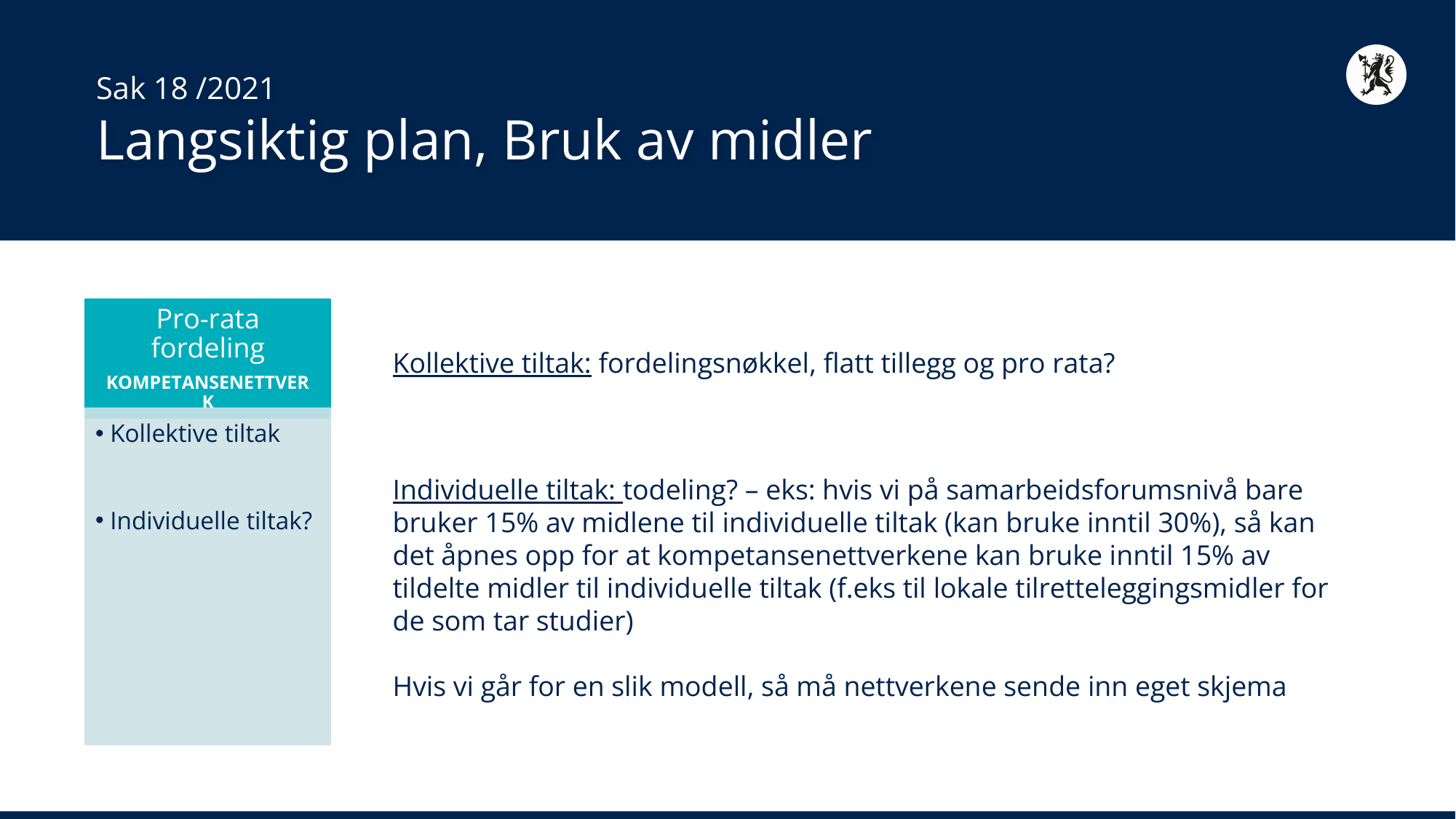

Sak 18 /2021
Langsiktig plan, Bruk av midler
Pro-rata fordeling
KOMPETANSENETTVERK
 Kollektive tiltak

 Individuelle tiltak?

Kollektive tiltak: fordelingsnøkkel, flatt tillegg og pro rata?

Individuelle tiltak: todeling? – eks: hvis vi på samarbeidsforumsnivå bare bruker 15% av midlene til individuelle tiltak (kan bruke inntil 30%), så kan det åpnes opp for at kompetansenettverkene kan bruke inntil 15% av tildelte midler til individuelle tiltak (f.eks til lokale tilretteleggingsmidler for de som tar studier)

Hvis vi går for en slik modell, så må nettverkene sende inn eget skjema